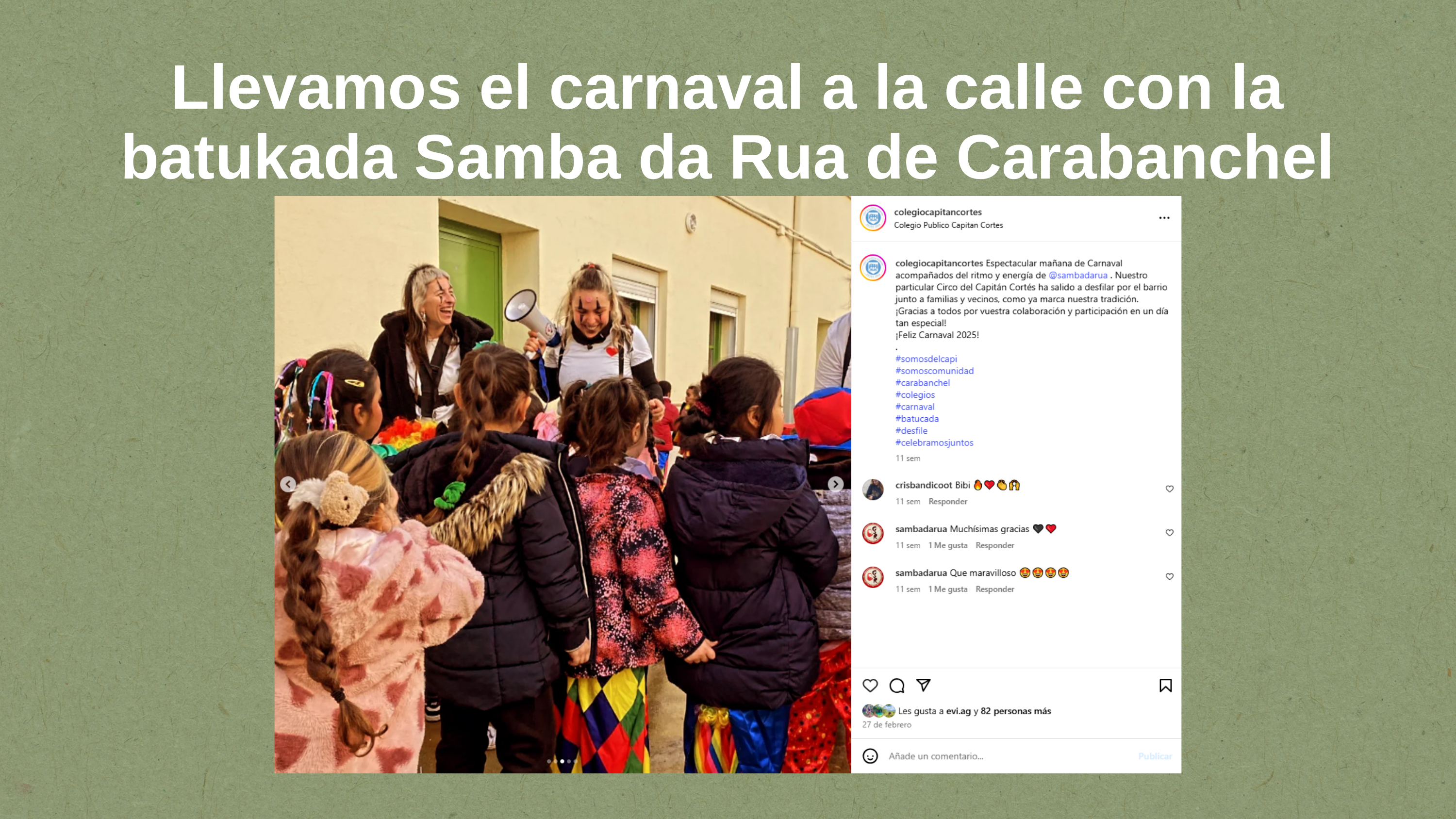

Llevamos el carnaval a la calle con la batukada Samba da Rua de Carabanchel